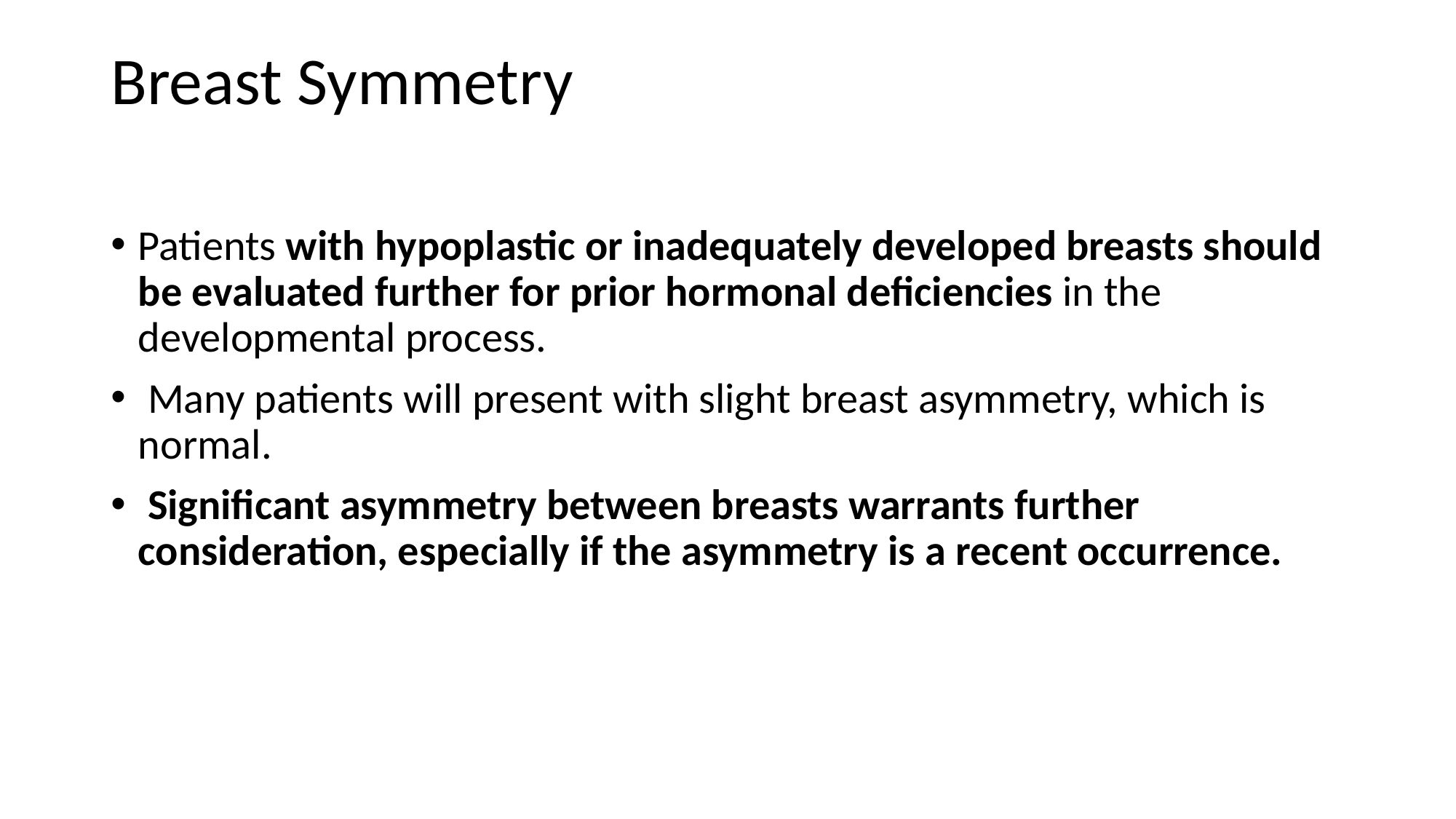

# Breast Symmetry
Patients with hypoplastic or inadequately developed breasts should be evaluated further for prior hormonal deficiencies in the developmental process.
 Many patients will present with slight breast asymmetry, which is normal.
 Significant asymmetry between breasts warrants further consideration, especially if the asymmetry is a recent occurrence.